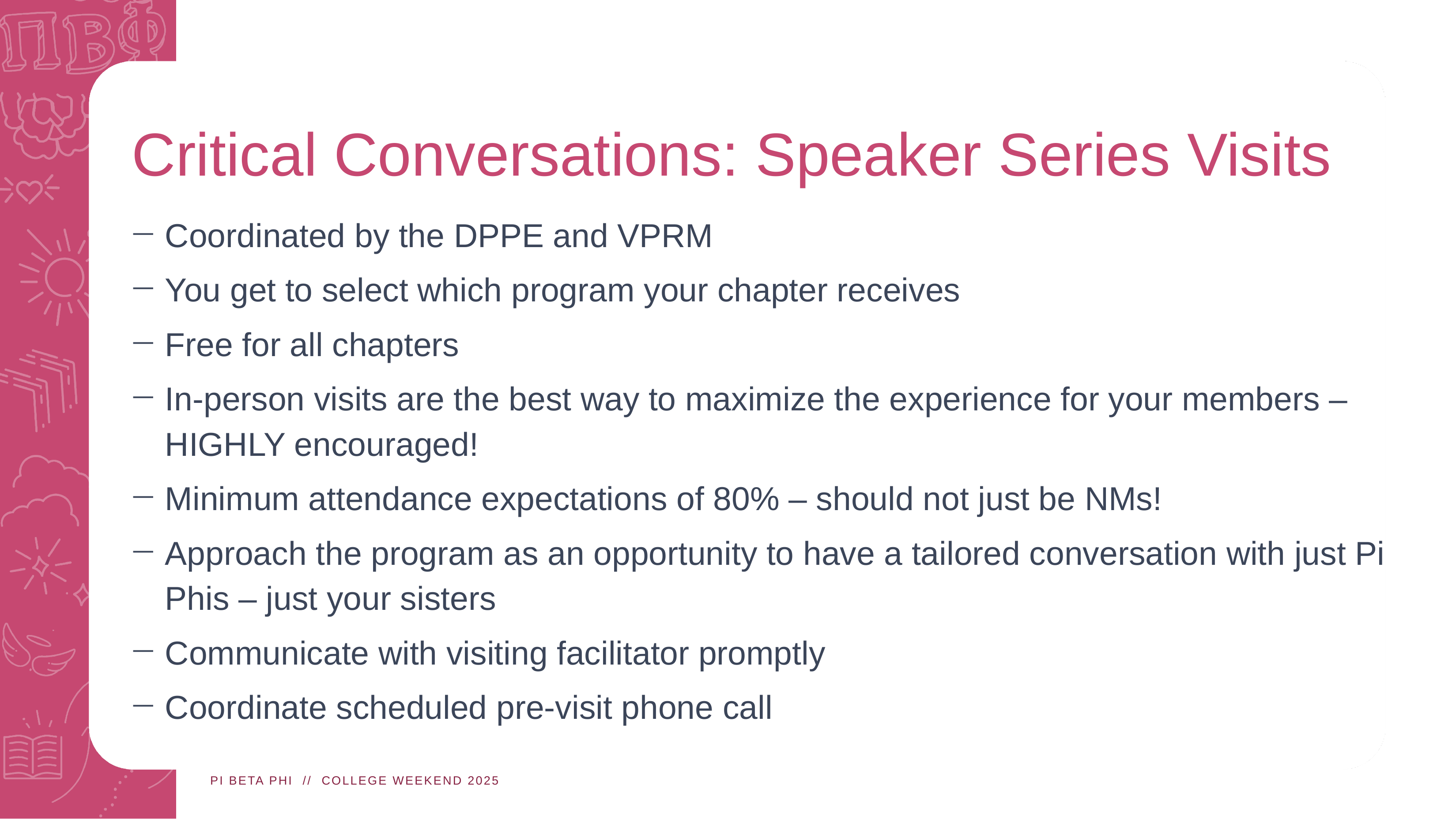

# Critical Conversations: Speaker Series Visits
Coordinated by the DPPE and VPRM
You get to select which program your chapter receives
Free for all chapters
In-person visits are the best way to maximize the experience for your members – HIGHLY encouraged!
Minimum attendance expectations of 80% – should not just be NMs!​
Approach the program as an opportunity to have a tailored conversation with just Pi Phis – just your sisters
Communicate with visiting facilitator promptly​
Coordinate scheduled pre-visit phone call​